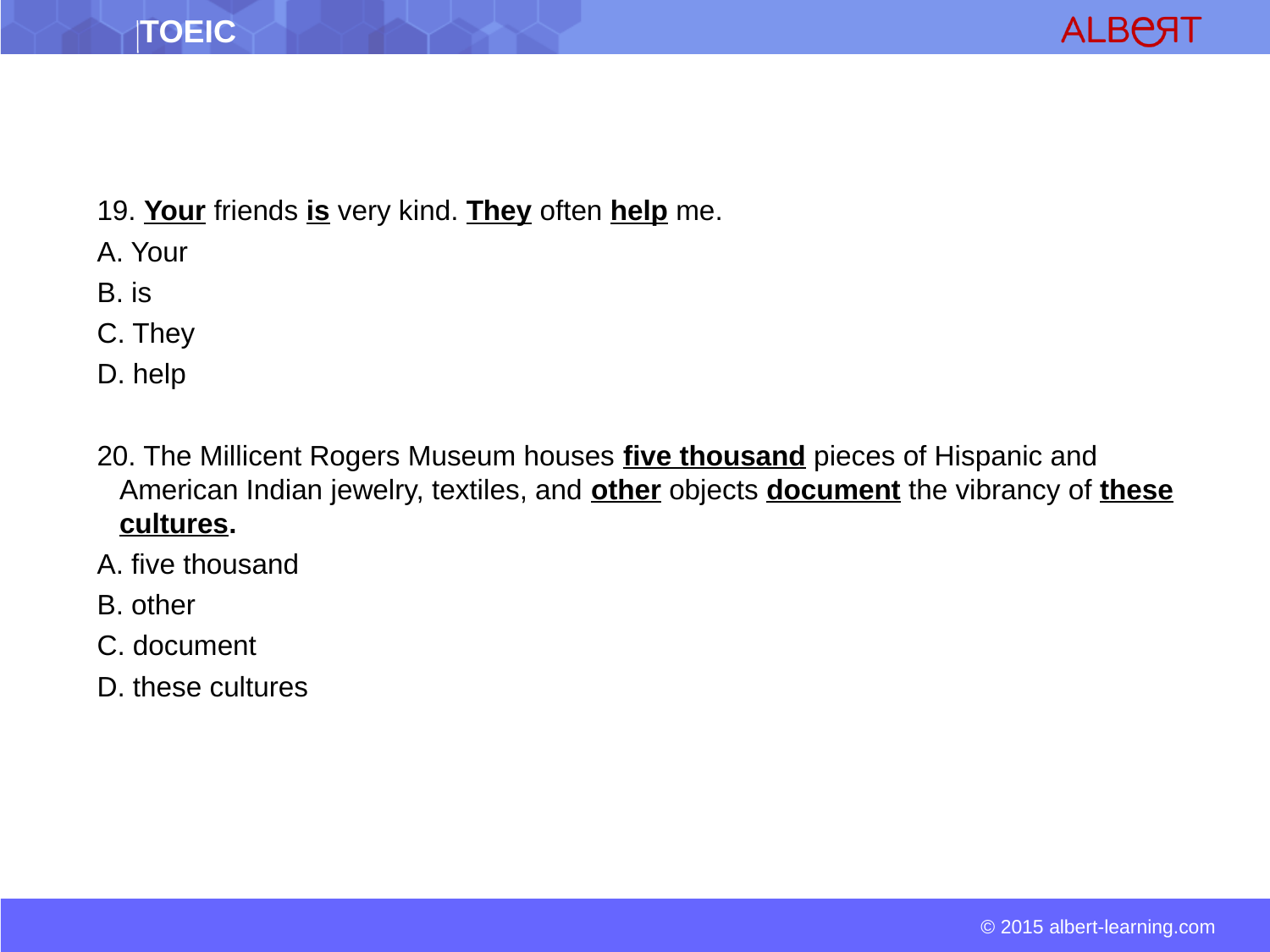

19. Your friends is very kind. They often help me.
A. Your
B. is
C. They
D. help

20. The Millicent Rogers Museum houses five thousand pieces of Hispanic and American Indian jewelry, textiles, and other objects document the vibrancy of these cultures.
A. five thousand
B. other
C. document
D. these cultures